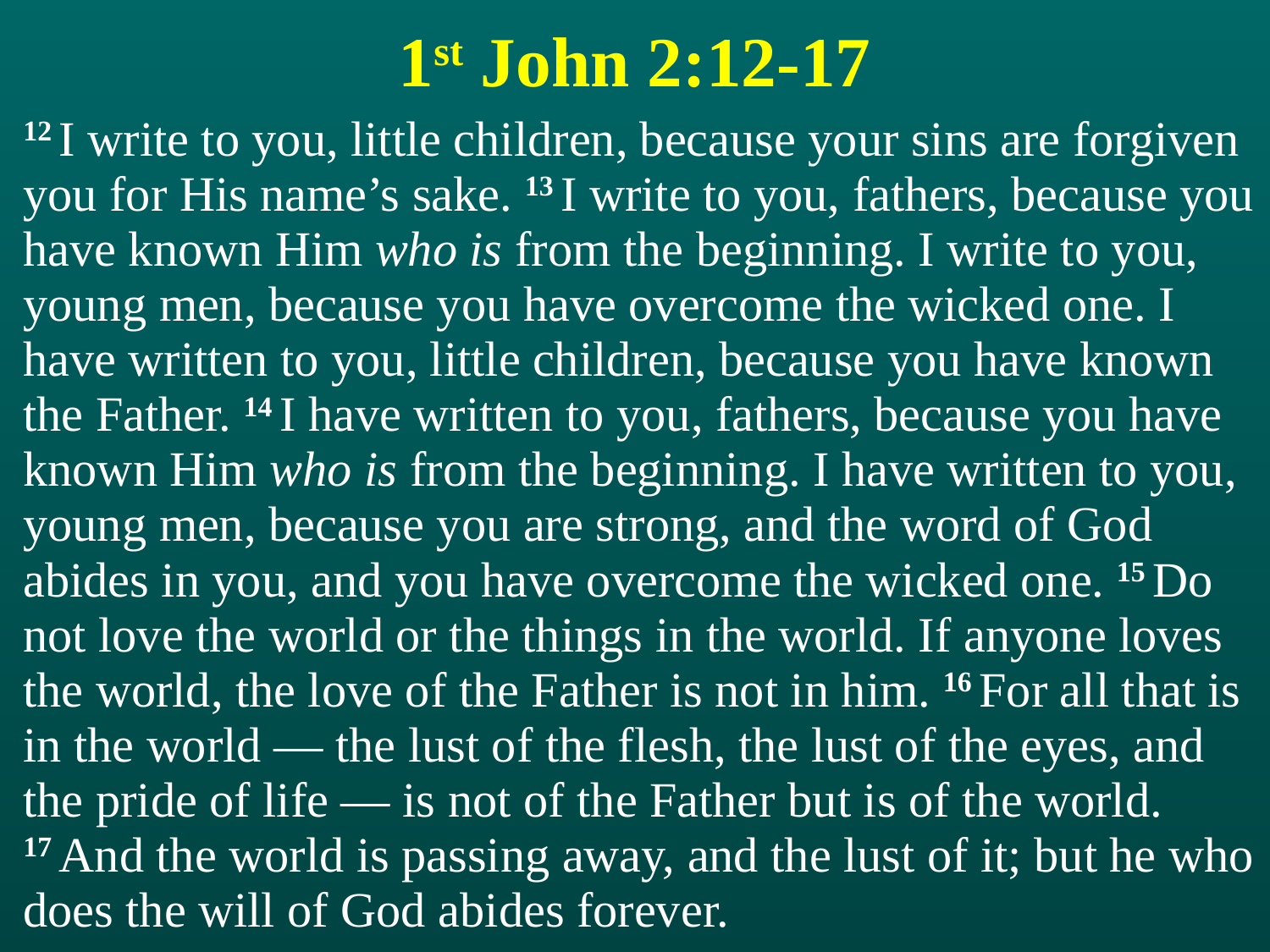

# 1st John 2:12-17
12 I write to you, little children, because your sins are forgiven you for His name’s sake. 13 I write to you, fathers, because you have known Him who is from the beginning. I write to you, young men, because you have overcome the wicked one. I have written to you, little children, because you have known the Father. 14 I have written to you, fathers, because you have known Him who is from the beginning. I have written to you, young men, because you are strong, and the word of God abides in you, and you have overcome the wicked one. 15 Do not love the world or the things in the world. If anyone loves the world, the love of the Father is not in him. 16 For all that is in the world — the lust of the flesh, the lust of the eyes, and the pride of life — is not of the Father but is of the world. 17 And the world is passing away, and the lust of it; but he who does the will of God abides forever.